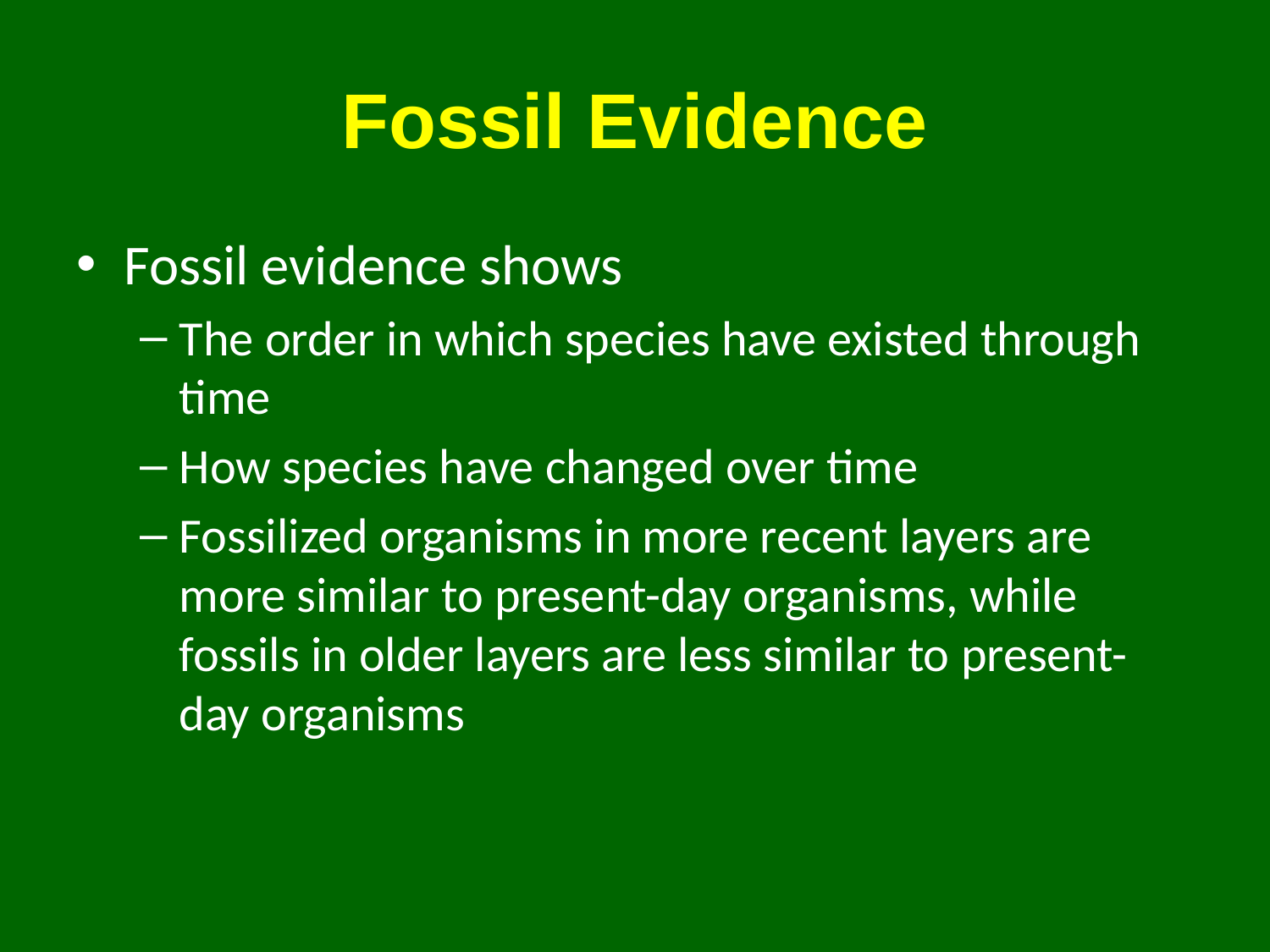

# Fossil Evidence
Fossil evidence shows
The order in which species have existed through time
How species have changed over time
Fossilized organisms in more recent layers are more similar to present-day organisms, while fossils in older layers are less similar to present-day organisms